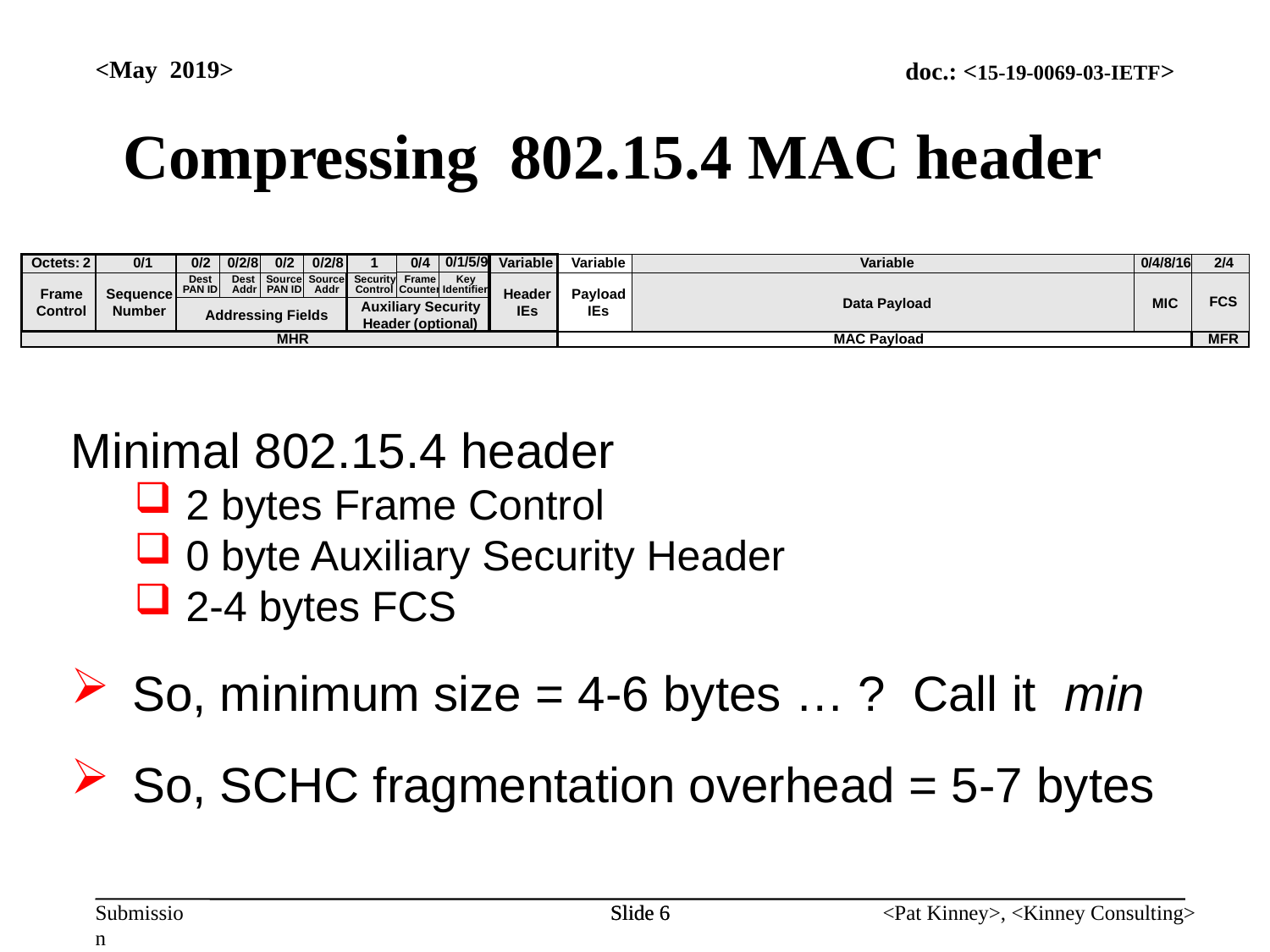

<May  2019>
Compressing  802.15.4 MAC header
0
/
1
/
5
/
9

Octets
:
2

0
/
1

0
/
2

0
/
2
/
8

0
/
2

0
/
2
/
8

1

0
/
4

Variable

Variable

Variable

0
/
4
/
8
/
16

2
/
4

Dest
Dest
Source
Source
Security
Frame
Key

PAN ID
Addr
PAN ID
Addr
Control
Counter
Identifier
Frame
Sequence
Header
Payload
FCS
Data Payload
MIC

Auxiliary Security
IEEE
802
.
15
.
4
MAC frame
Control
Number
IEs
IEs
Addressing Fields
Header
(
optional
)
MHR
MAC Payload
MFR

Minimal 802.15.4 header
 2 bytes Frame Control
 0 byte Auxiliary Security Header
 2-4 bytes FCS
 So, minimum size = 4-6 bytes … ?  Call it  min
 So, SCHC fragmentation overhead = 5-7 bytes
Slide 6
Slide 6
<Pat Kinney>, <Kinney Consulting>